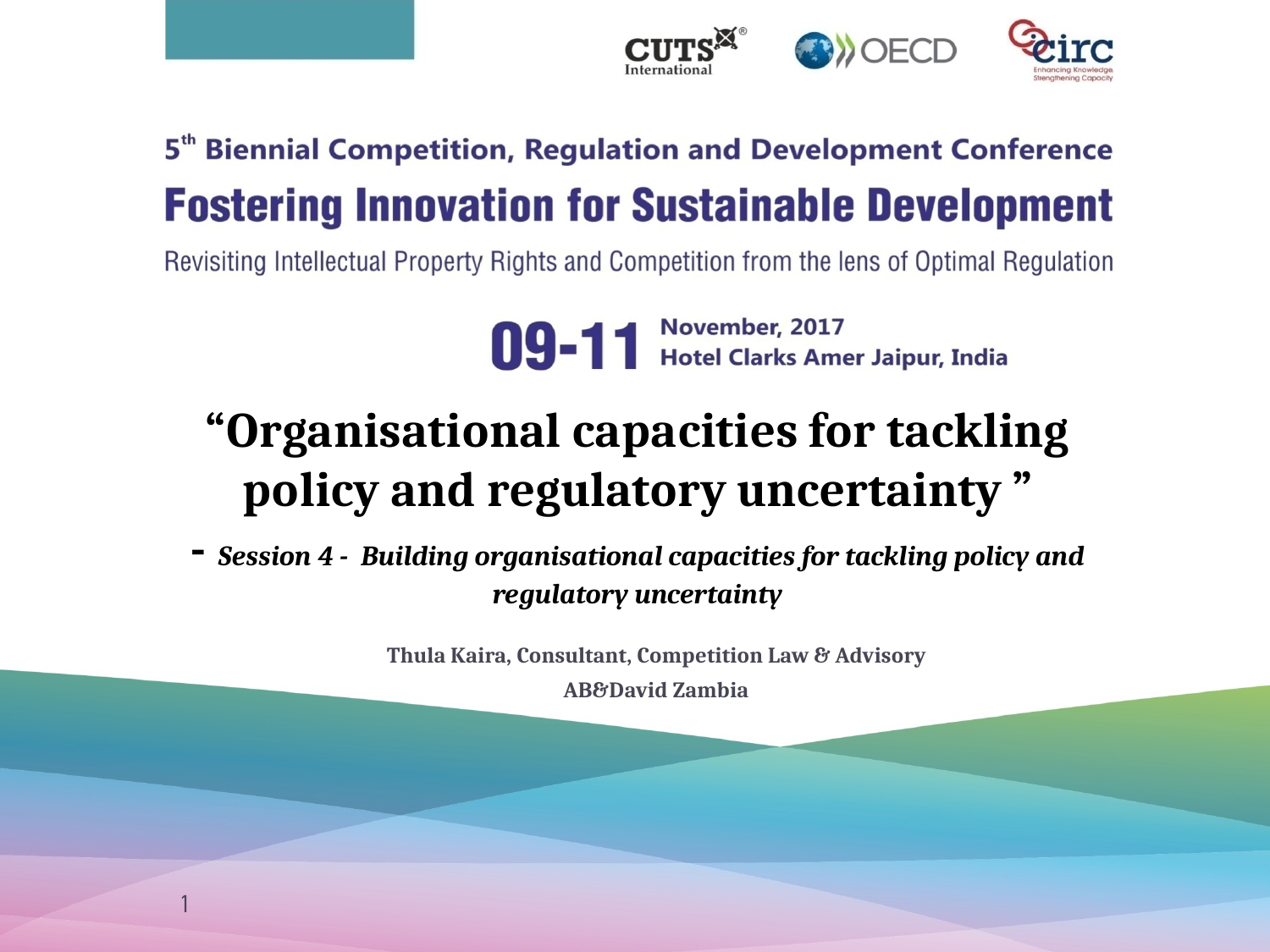

# “Organisational capacities for tackling policy and regulatory uncertainty ” - Session 4 -  Building organisational capacities for tackling policy and regulatory uncertainty
Thula Kaira, Consultant, Competition Law & Advisory
AB&David Zambia
1